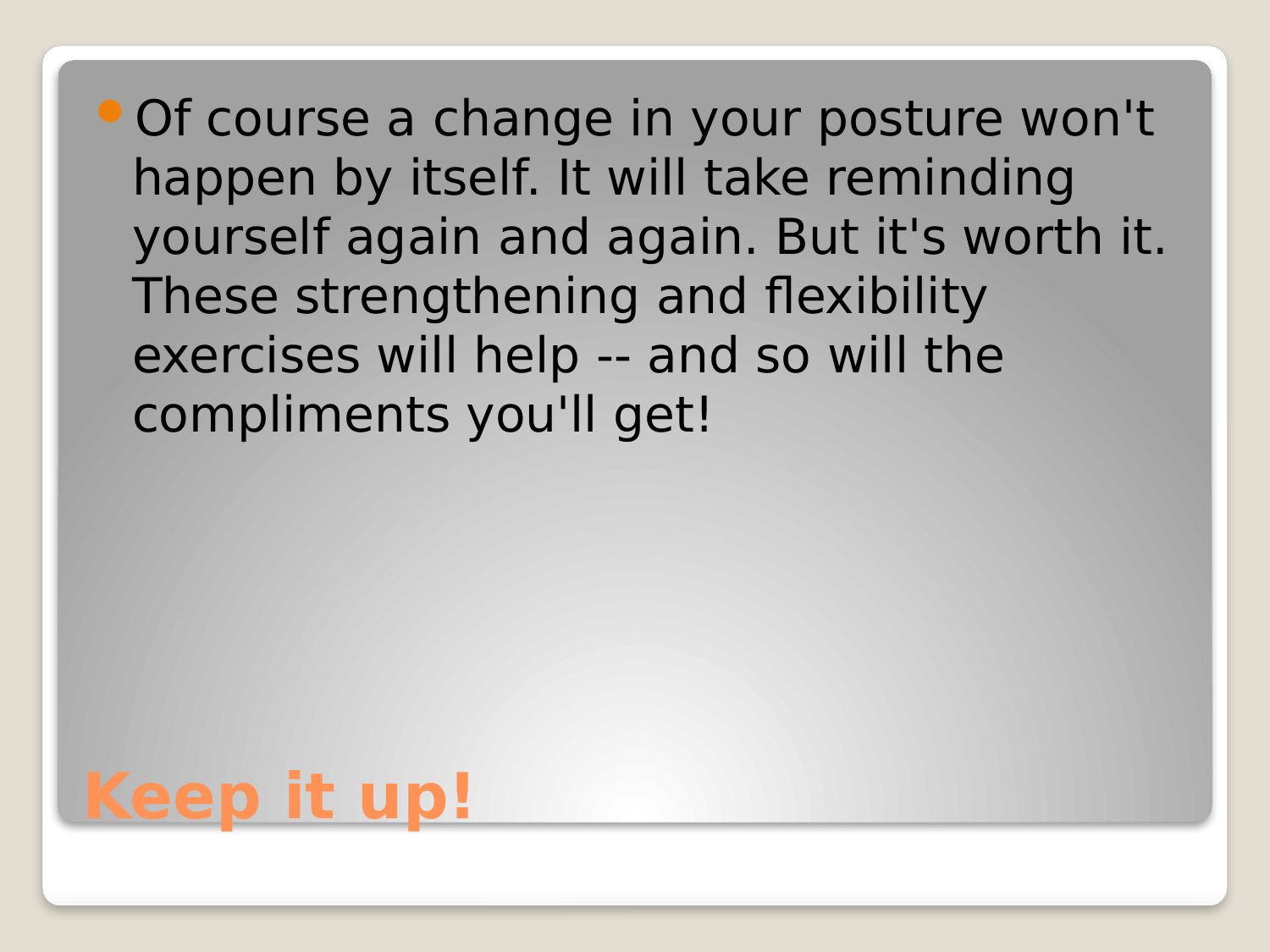

Of course a change in your posture won't happen by itself. It will take reminding yourself again and again. But it's worth it. These strengthening and flexibility exercises will help -- and so will the compliments you'll get!

# Keep it up!